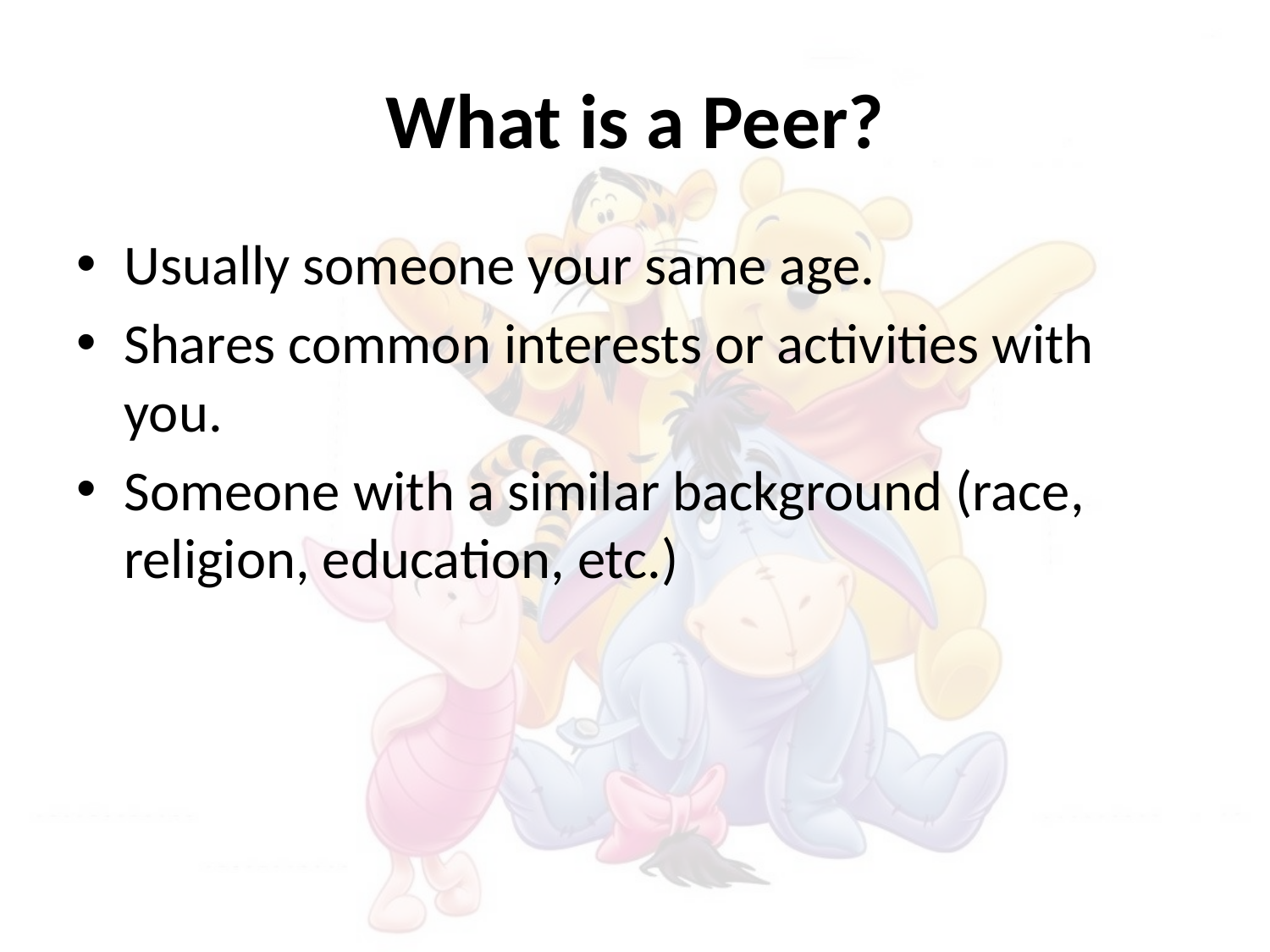

# What is a Peer?
Usually someone your same age.
Shares common interests or activities with you.
Someone with a similar background (race, religion, education, etc.)